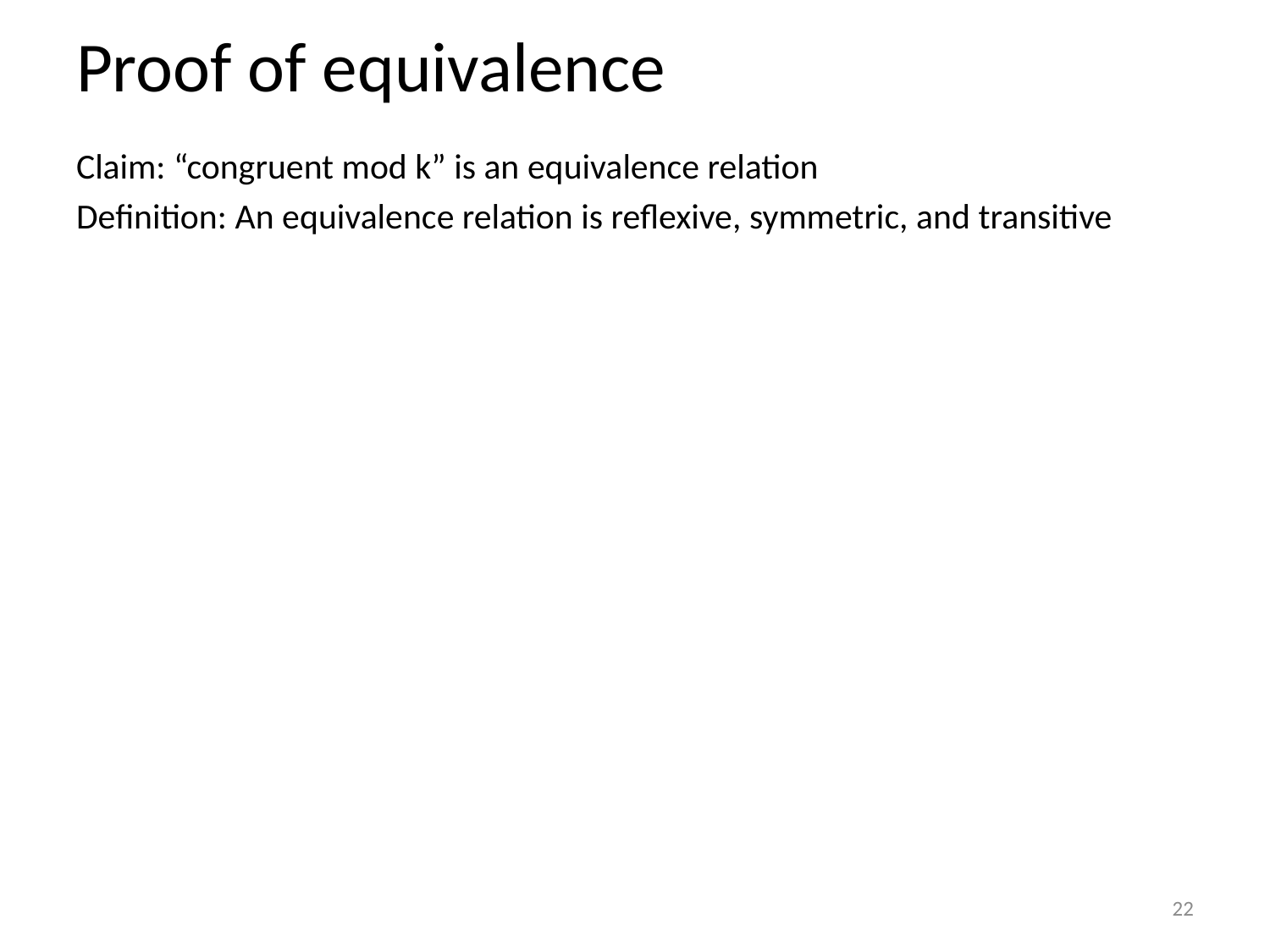

# Proof of equivalence
Claim: “congruent mod k” is an equivalence relation
Definition: An equivalence relation is reflexive, symmetric, and transitive
22